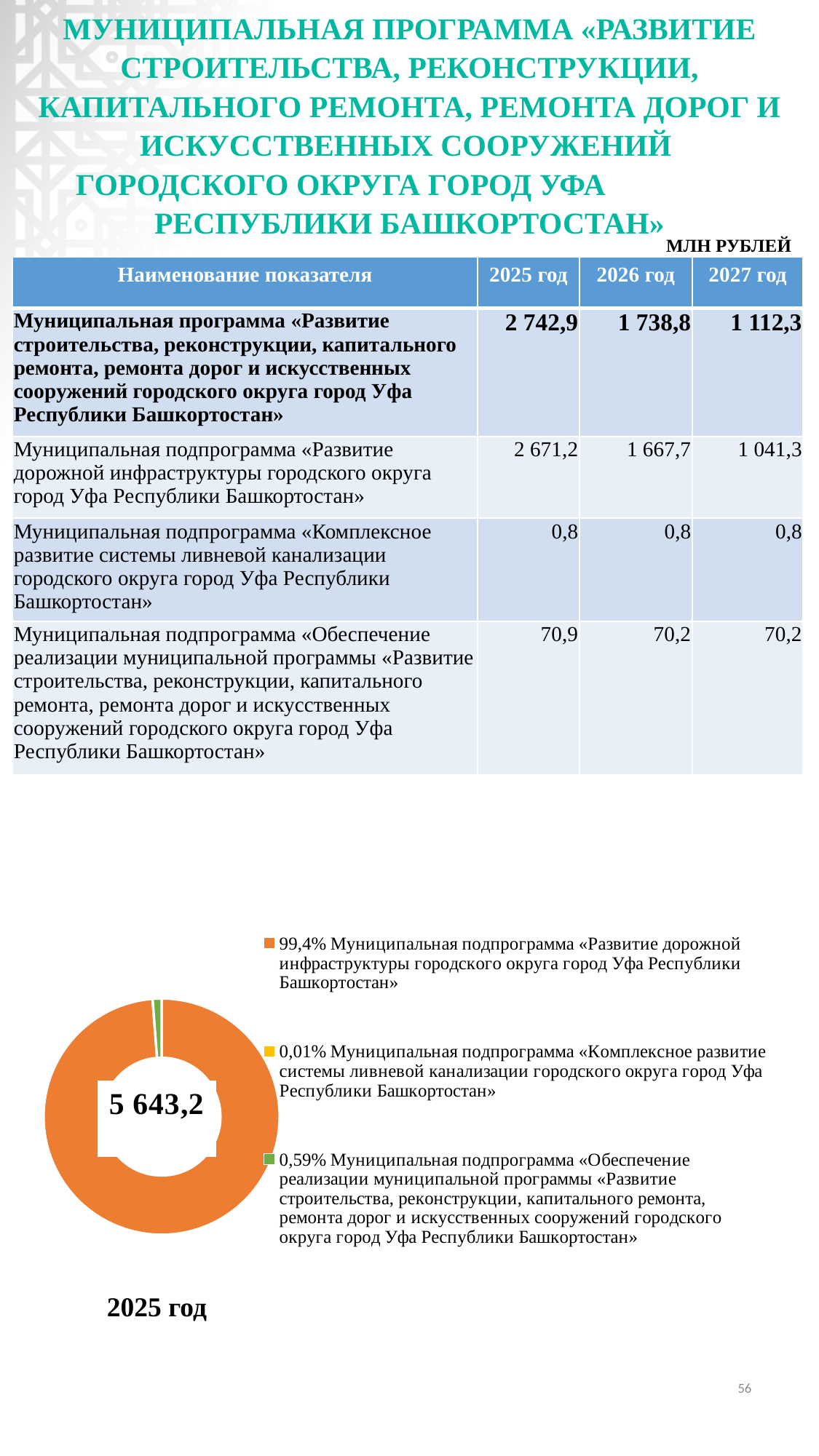

# МУНИЦИПАЛЬНАЯ ПРОГРАММА «РАЗВИТИЕ СТРОИТЕЛЬСТВА, РЕКОНСТРУКЦИИ, КАПИТАЛЬНОГО РЕМОНТА, РЕМОНТА ДОРОГ И ИСКУССТВЕННЫХ СООРУЖЕНИЙ ГОРОДСКОГО ОКРУГА ГОРОД УФА                   РЕСПУБЛИКИ БАШКОРТОСТАН»
МЛН РУБЛЕЙ
| Наименование показателя | 2025 год | 2026 год | 2027 год |
| --- | --- | --- | --- |
| Муниципальная программа «Развитие строительства, реконструкции, капитального ремонта, ремонта дорог и искусственных сооружений городского округа город Уфа Республики Башкортостан» | 2 742,9 | 1 738,8 | 1 112,3 |
| Муниципальная подпрограмма «Развитие дорожной инфраструктуры городского округа город Уфа Республики Башкортостан» | 2 671,2 | 1 667,7 | 1 041,3 |
| Муниципальная подпрограмма «Комплексное развитие системы ливневой канализации городского округа город Уфа Республики Башкортостан» | 0,8 | 0,8 | 0,8 |
| Муниципальная подпрограмма «Обеспечение реализации муниципальной программы «Развитие строительства, реконструкции, капитального ремонта, ремонта дорог и искусственных сооружений городского округа город Уфа Республики Башкортостан» | 70,9 | 70,2 | 70,2 |

### Chart

| Category | Продажи |
|---|---|
| 99,4% Муниципальная подпрограмма «Развитие дорожной инфраструктуры городского округа город Уфа Республики Башкортостан» | 5573.4 |
| 0,01% Муниципальная подпрограмма «Комплексное развитие системы ливневой канализации городского округа город Уфа Республики Башкортостан» | 1.8 |
| 0,59% Муниципальная подпрограмма «Обеспечение реализации муниципальной программы «Развитие строительства, реконструкции, капитального ремонта, ремонта дорог и искусственных сооружений городского округа город Уфа Республики Башкортостан» | 68.0 |
2025 год
56